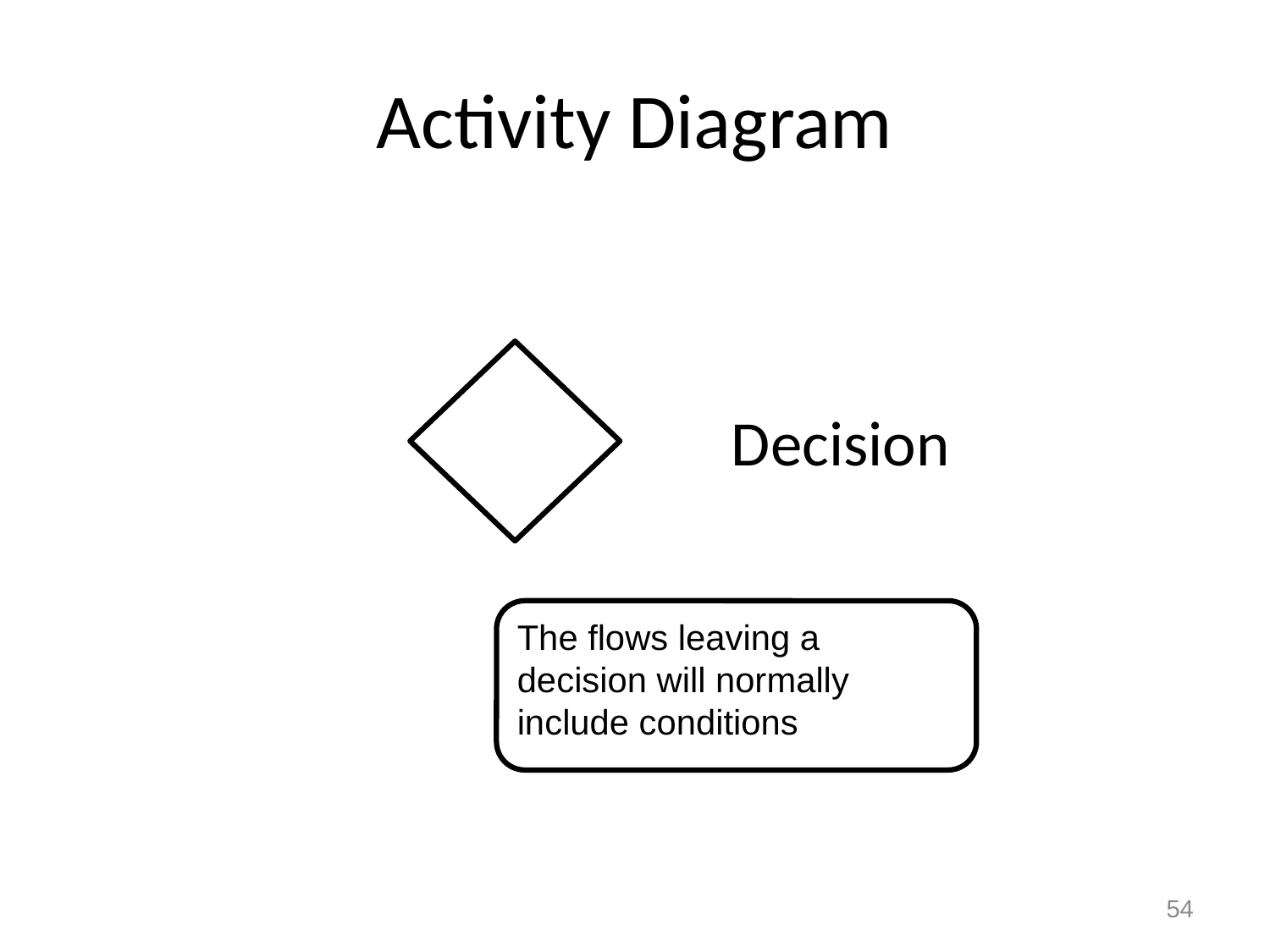

# Activity Diagram

Decision
The flows leaving a decision will normally include conditions
54